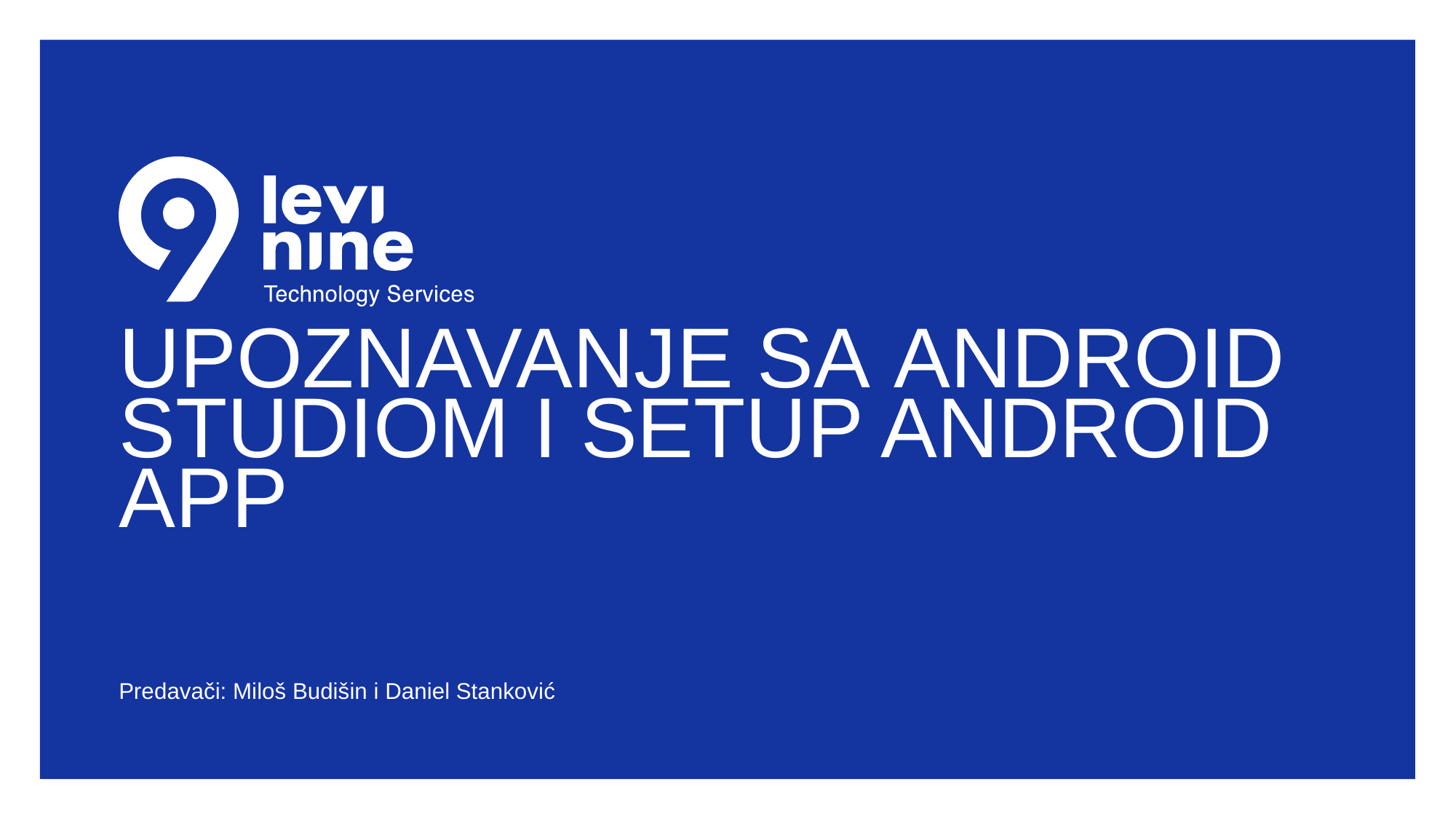

# Upoznavanje sa Android studiom i setup android app

Predavači: Miloš Budišin i Daniel Stanković